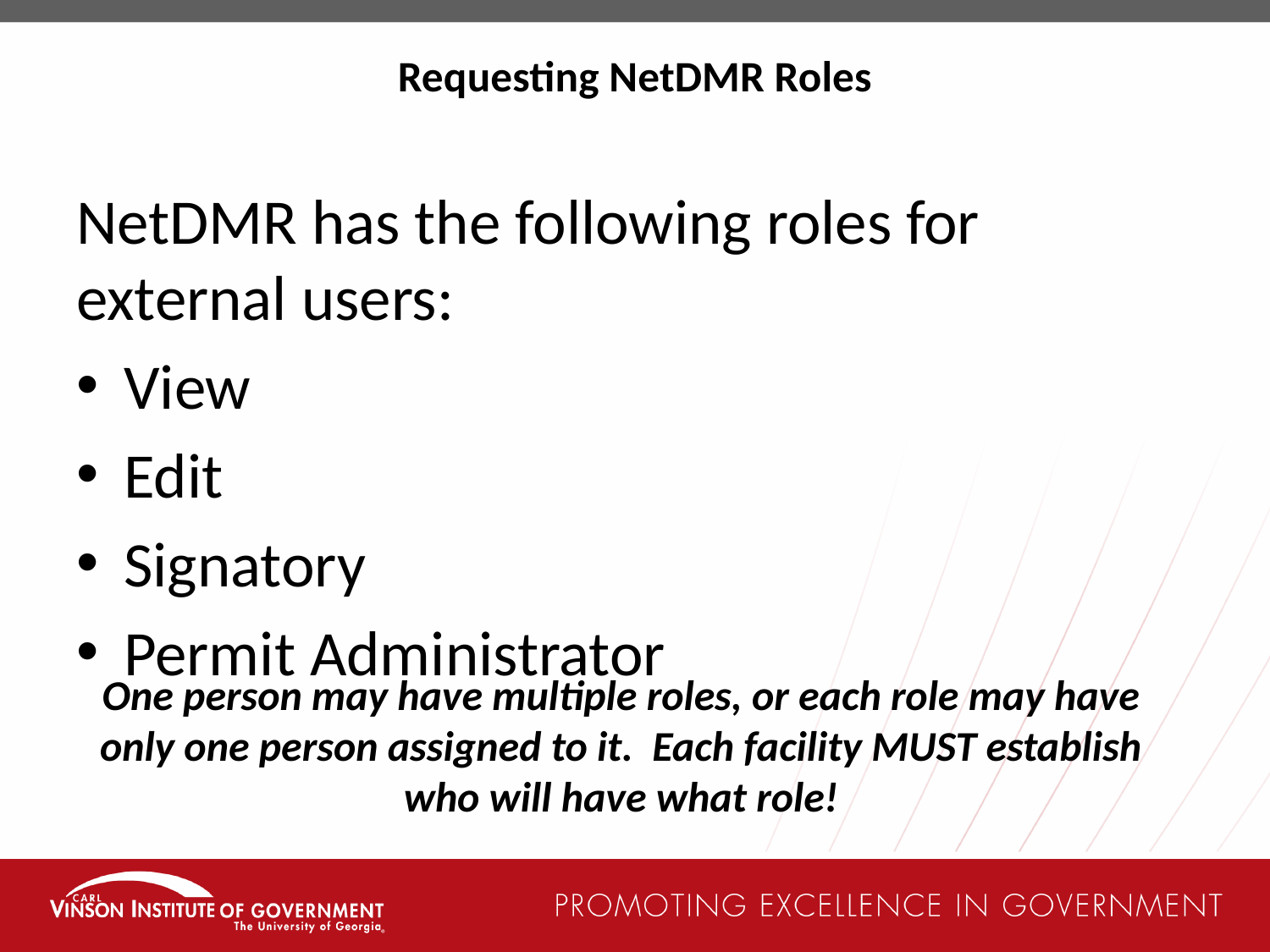

# Requesting NetDMR Roles
NetDMR has the following roles for external users:
View
Edit
Signatory
Permit Administrator
One person may have multiple roles, or each role may have only one person assigned to it.  Each facility MUST establish who will have what role!